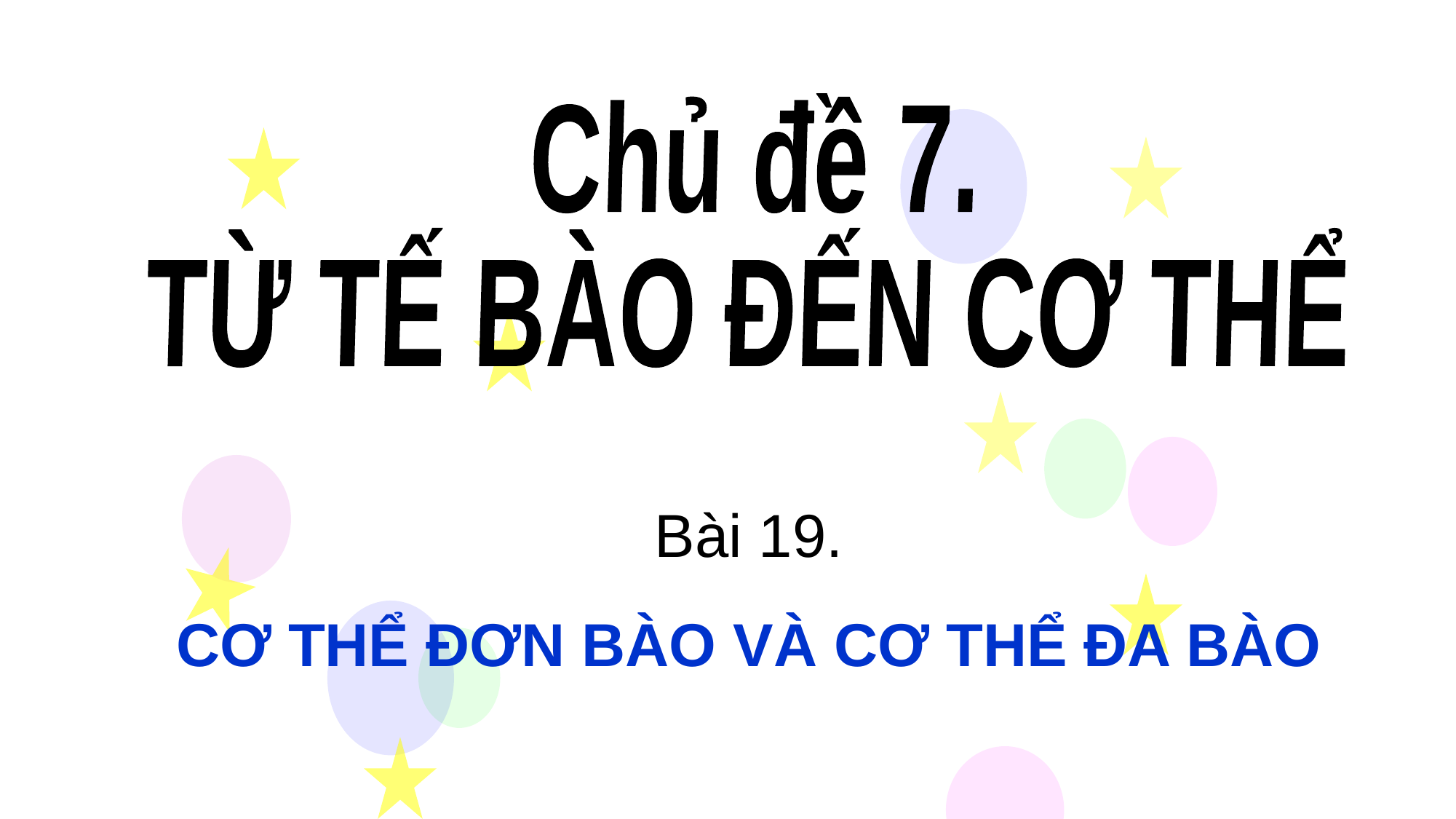

Chủ đề 7.
TỪ TẾ BÀO ĐẾN CƠ THỂ

Bài 19.

CƠ THỂ ĐƠN BÀO VÀ CƠ THỂ ĐA BÀO